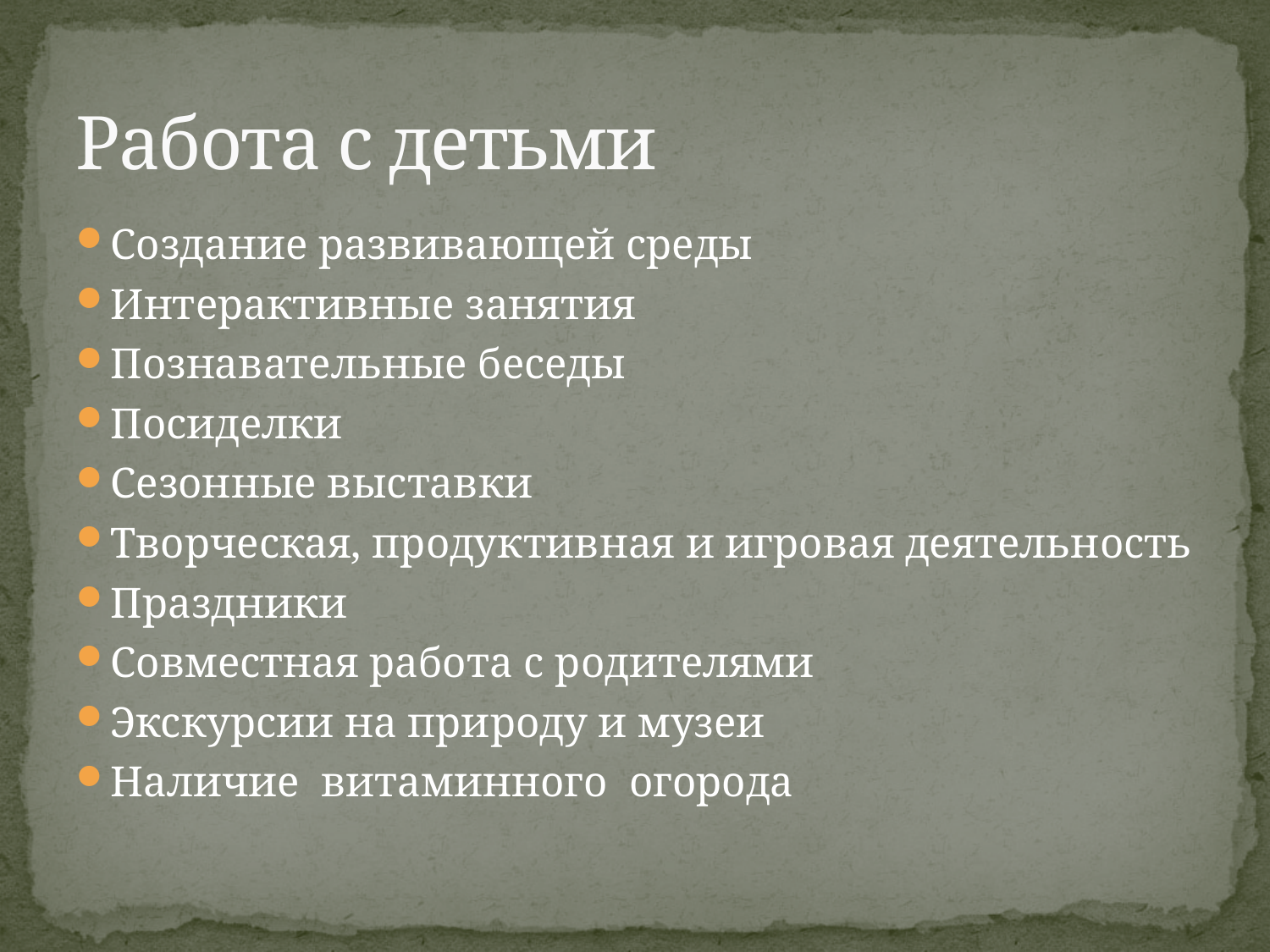

# Работа с детьми
Создание развивающей среды
Интерактивные занятия
Познавательные беседы
Посиделки
Сезонные выставки
Творческая, продуктивная и игровая деятельность
Праздники
Совместная работа с родителями
Экскурсии на природу и музеи
Наличие  витаминного  огорода